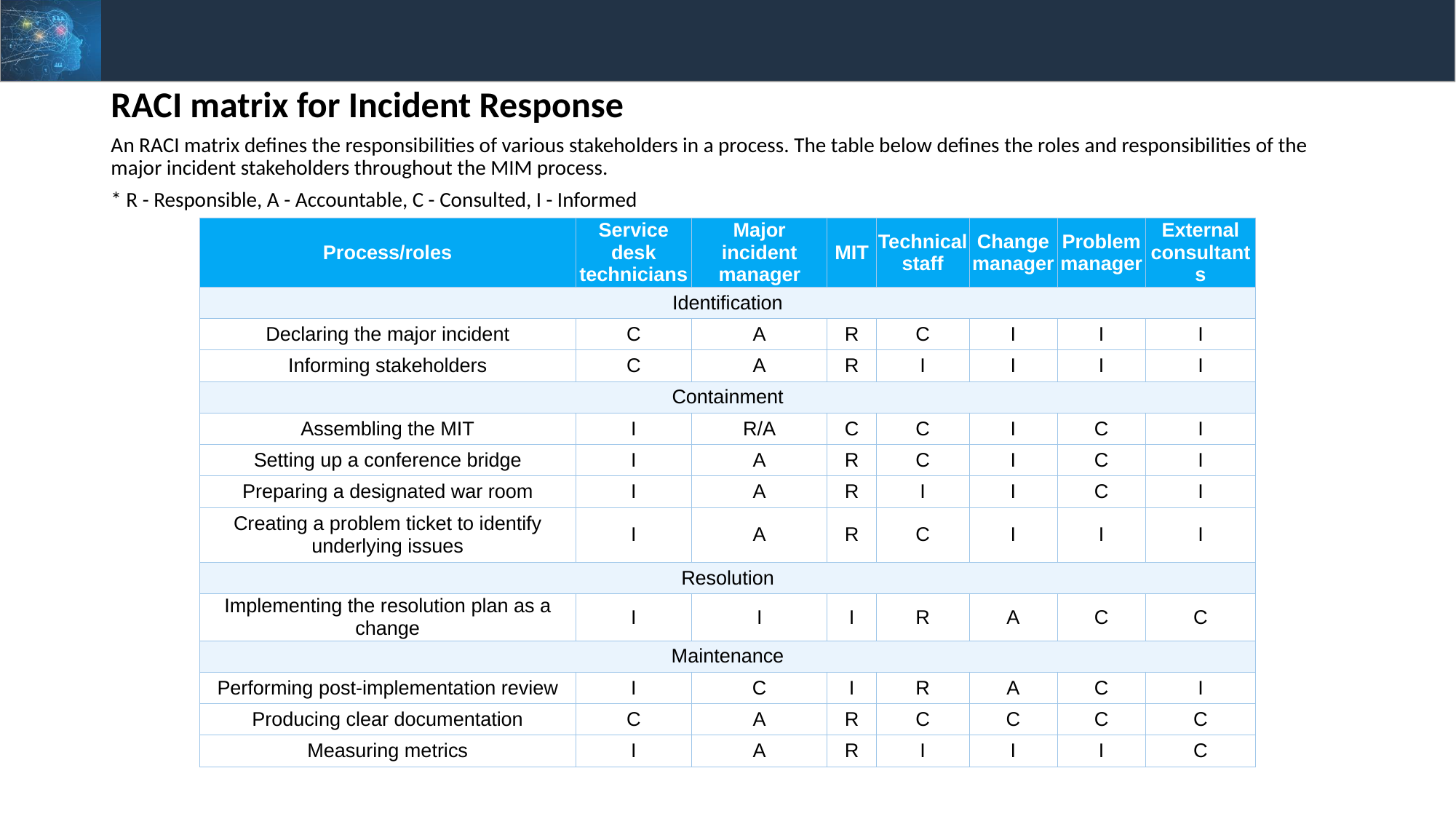

RACI matrix for Incident Response
An RACI matrix defines the responsibilities of various stakeholders in a process. The table below defines the roles and responsibilities of the major incident stakeholders throughout the MIM process.
* R - Responsible, A - Accountable, C - Consulted, I - Informed

| Process/roles | Service desk technicians | Major incident manager | MIT | Technical staff | Change manager | Problem manager | External consultants |
| --- | --- | --- | --- | --- | --- | --- | --- |
| Identification |  |  |  |  |  |  |  |
| Declaring the major incident | C | A | R | C | I | I | I |
| Informing stakeholders | C | A | R | I | I | I | I |
| Containment |  |  |  |  |  |  |  |
| Assembling the MIT | I | R/A | C | C | I | C | I |
| Setting up a conference bridge | I | A | R | C | I | C | I |
| Preparing a designated war room | I | A | R | I | I | C | I |
| Creating a problem ticket to identify underlying issues | I | A | R | C | I | I | I |
| Resolution |  |  |  |  |  |  |  |
| Implementing the resolution plan as a change | I | I | I | R | A | C | C |
| Maintenance |  |  |  |  |  |  |  |
| Performing post-implementation review | I | C | I | R | A | C | I |
| Producing clear documentation | C | A | R | C | C | C | C |
| Measuring metrics | I | A | R | I | I | I | C |